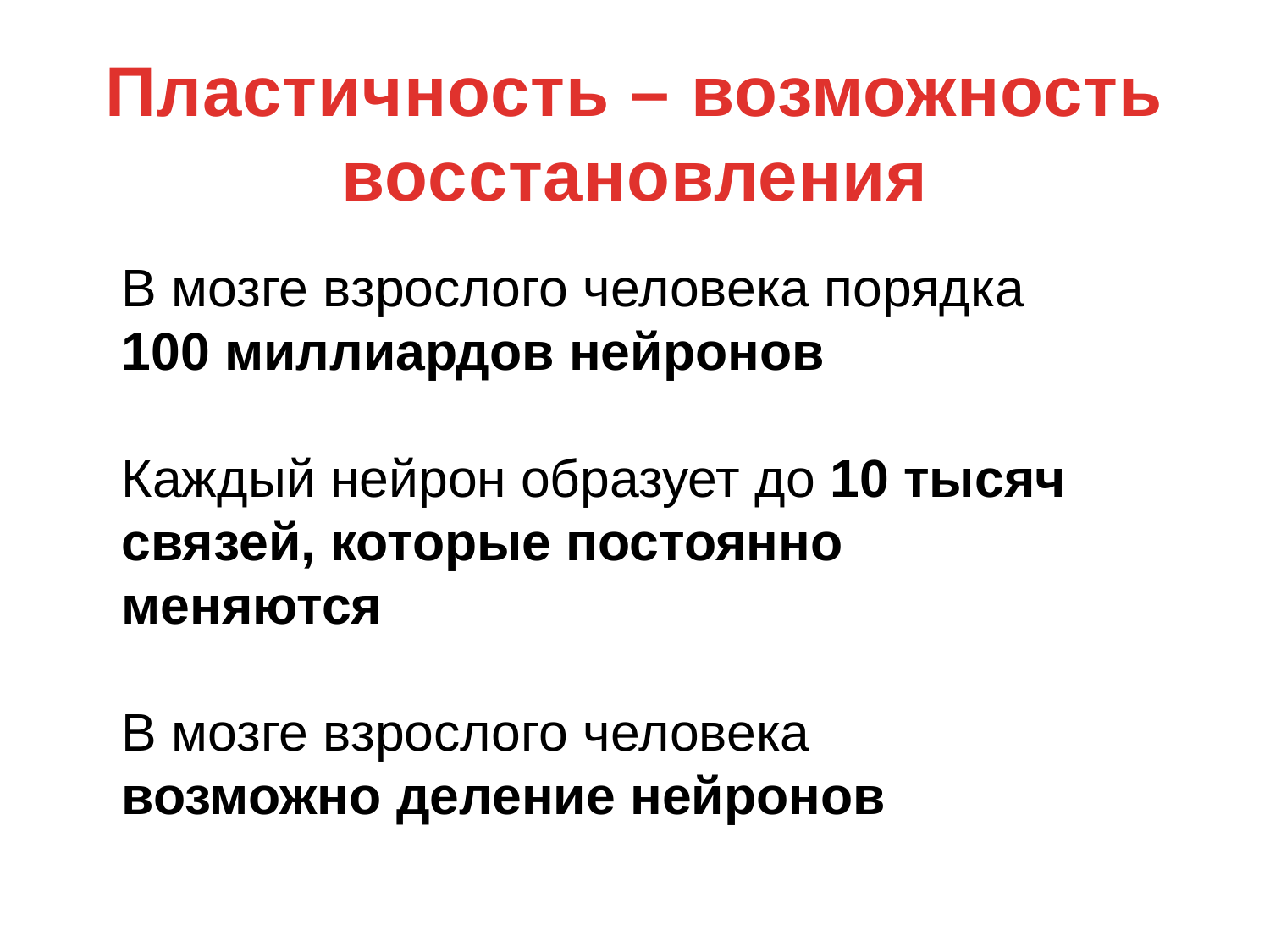

Пластичность – возможность восстановления
В мозге взрослого человека порядка 100 миллиардов нейронов

Каждый нейрон образует до 10 тысяч связей, которые постоянно меняются

В мозге взрослого человека возможно деление нейронов